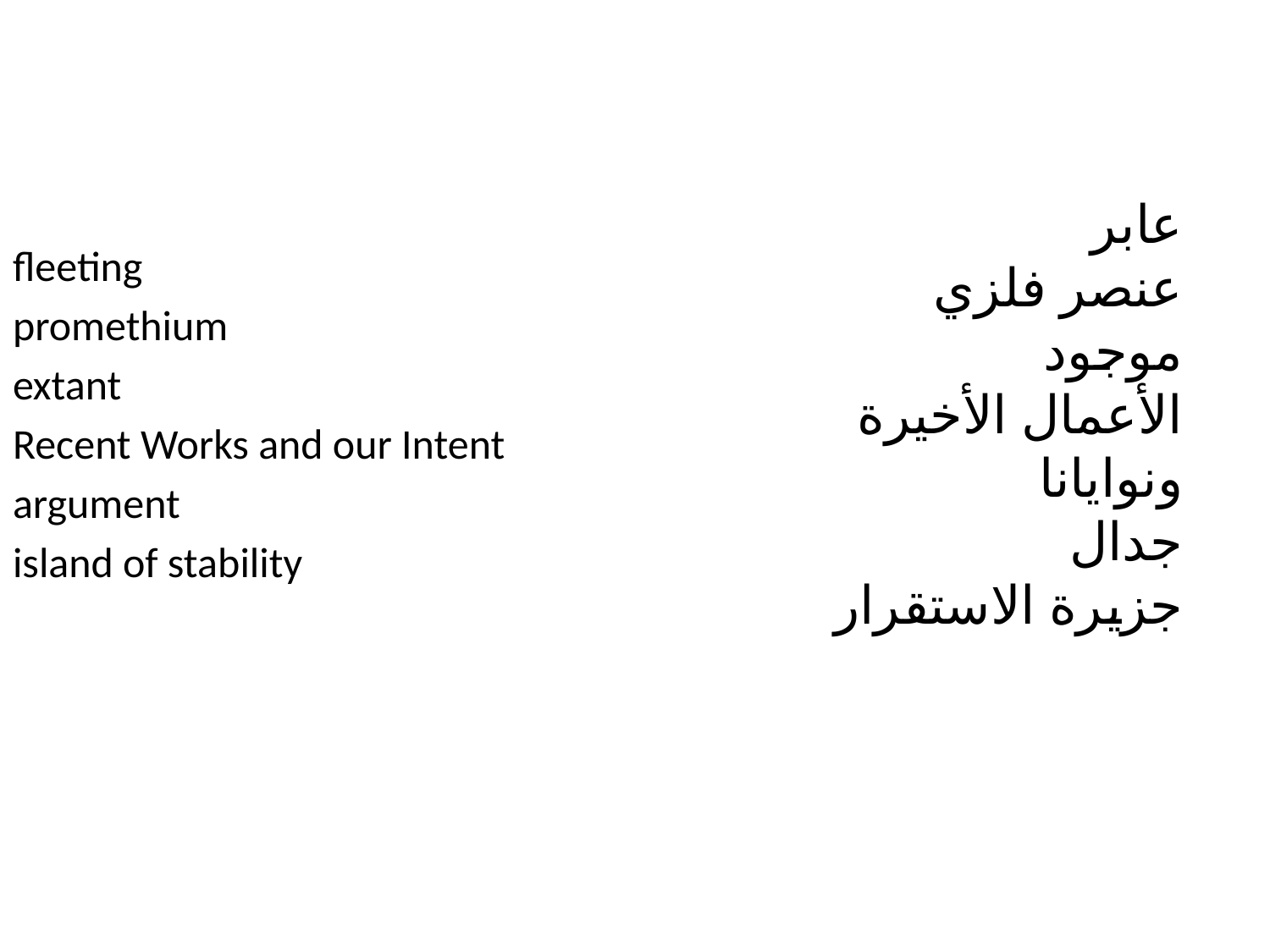

# عابر عنصر فلزي موجود الأعمال الأخيرة ونوايانا جدال جزيرة الاستقرار
fleeting
promethium
extant
Recent Works and our Intent
argument
island of stability